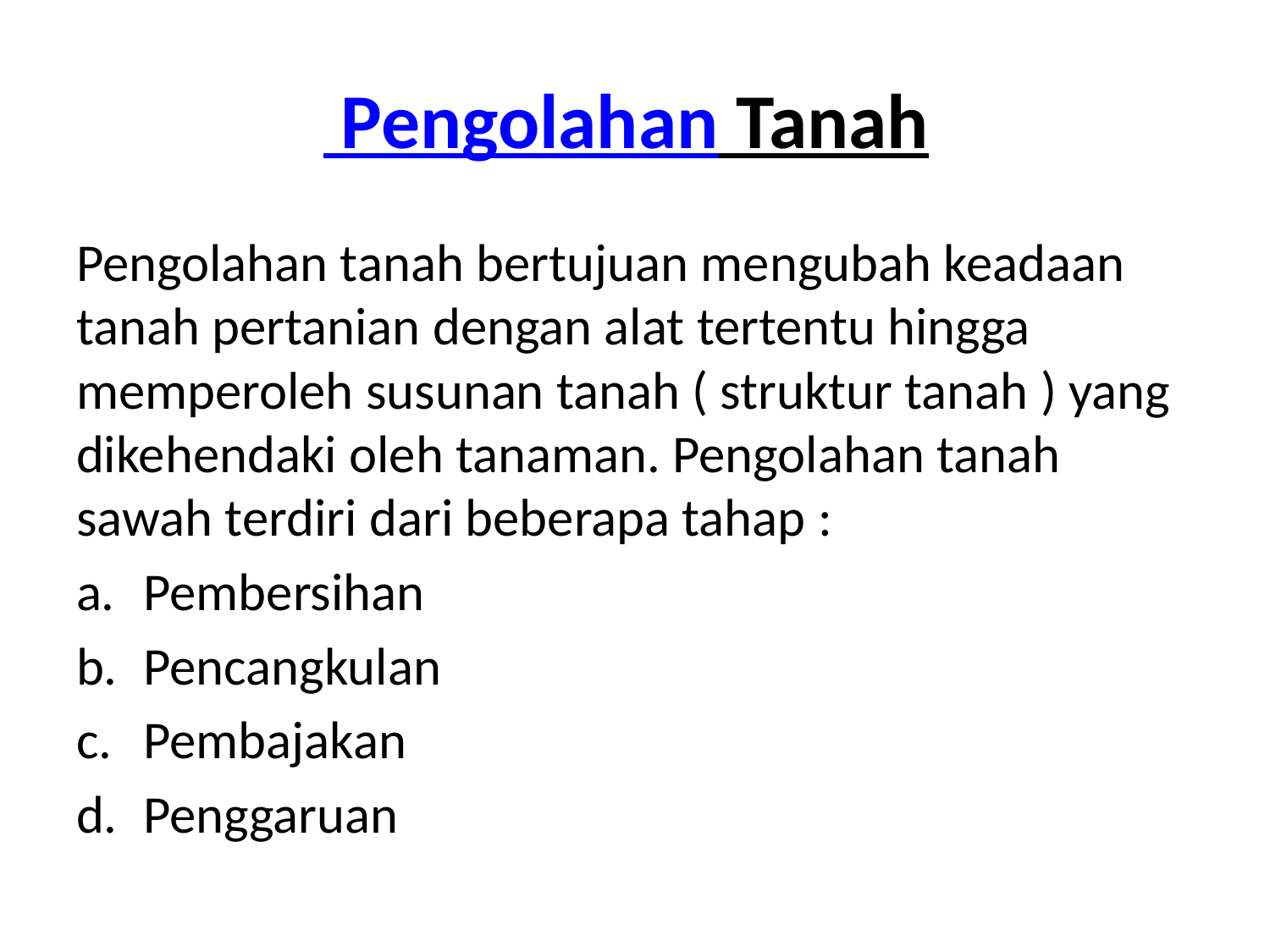

# Pengolahan Tanah
Pengolahan tanah bertujuan mengubah keadaan tanah pertanian dengan alat tertentu hingga memperoleh susunan tanah ( struktur tanah ) yang dikehendaki oleh tanaman. Pengolahan tanah sawah terdiri dari beberapa tahap :
Pembersihan
Pencangkulan
Pembajakan
Penggaruan